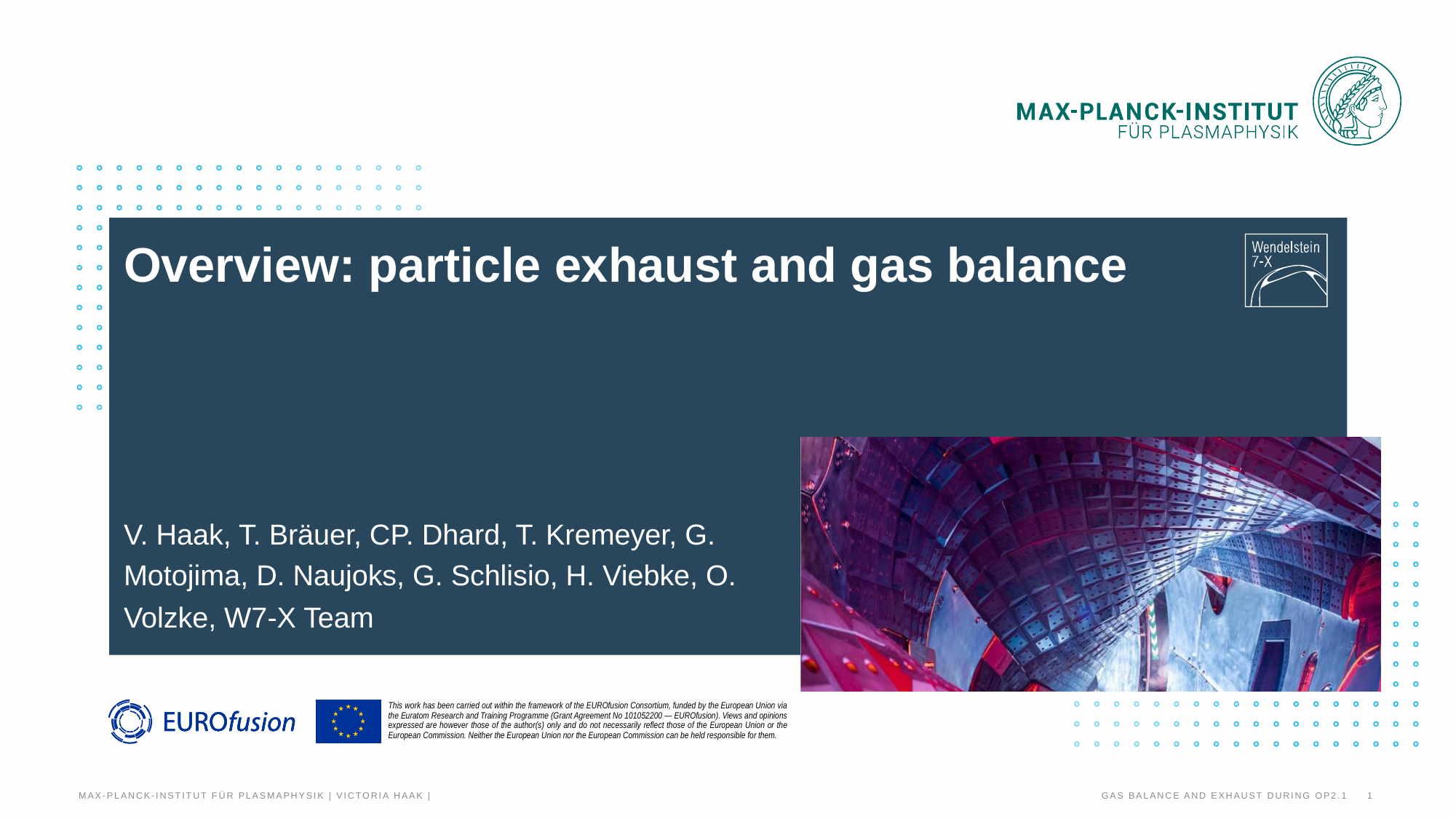

# Overview: particle exhaust and gas balance
V. Haak, T. Bräuer, CP. Dhard, T. Kremeyer, G. Motojima, D. Naujoks, G. Schlisio, H. Viebke, O. Volzke, W7-X Team
Max-Planck-Institut für Plasmaphysik | Victoria Haak |
Gas balance and exhaust during OP2.1
1